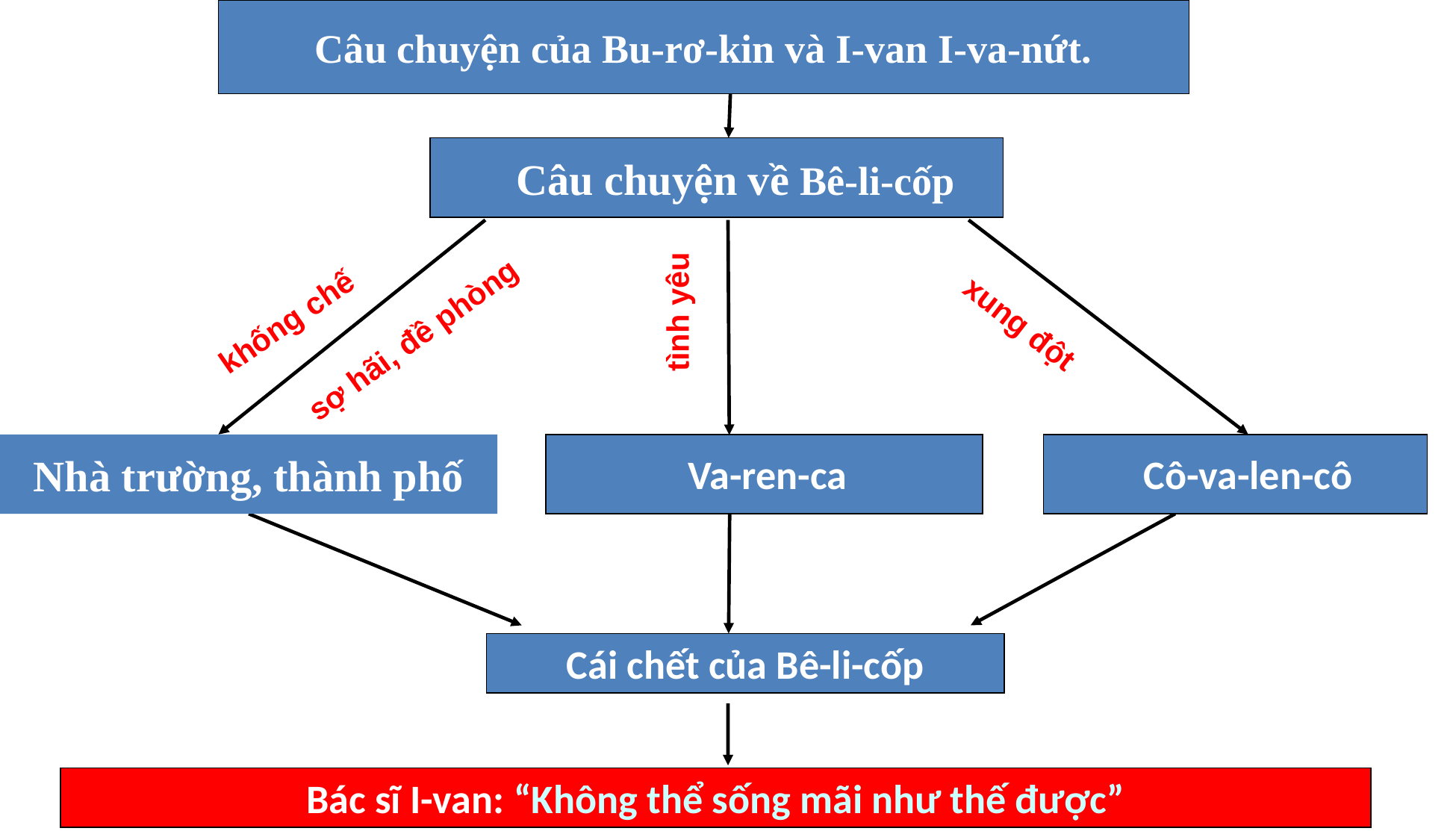

Câu chuyện của Bu-rơ-kin và I-van I-va-nứt.

Câu chuyện về Bê-li-cốp

tình yêu
khống chế

sợ hãi, đề phòng
xung đột
Nhà trường, thành phố

Va-ren-ca
Cô-va-len-cô

Cái chết của Bê-li-cốp

Bác sĩ I-van: “Không thể sống mãi như thế được”